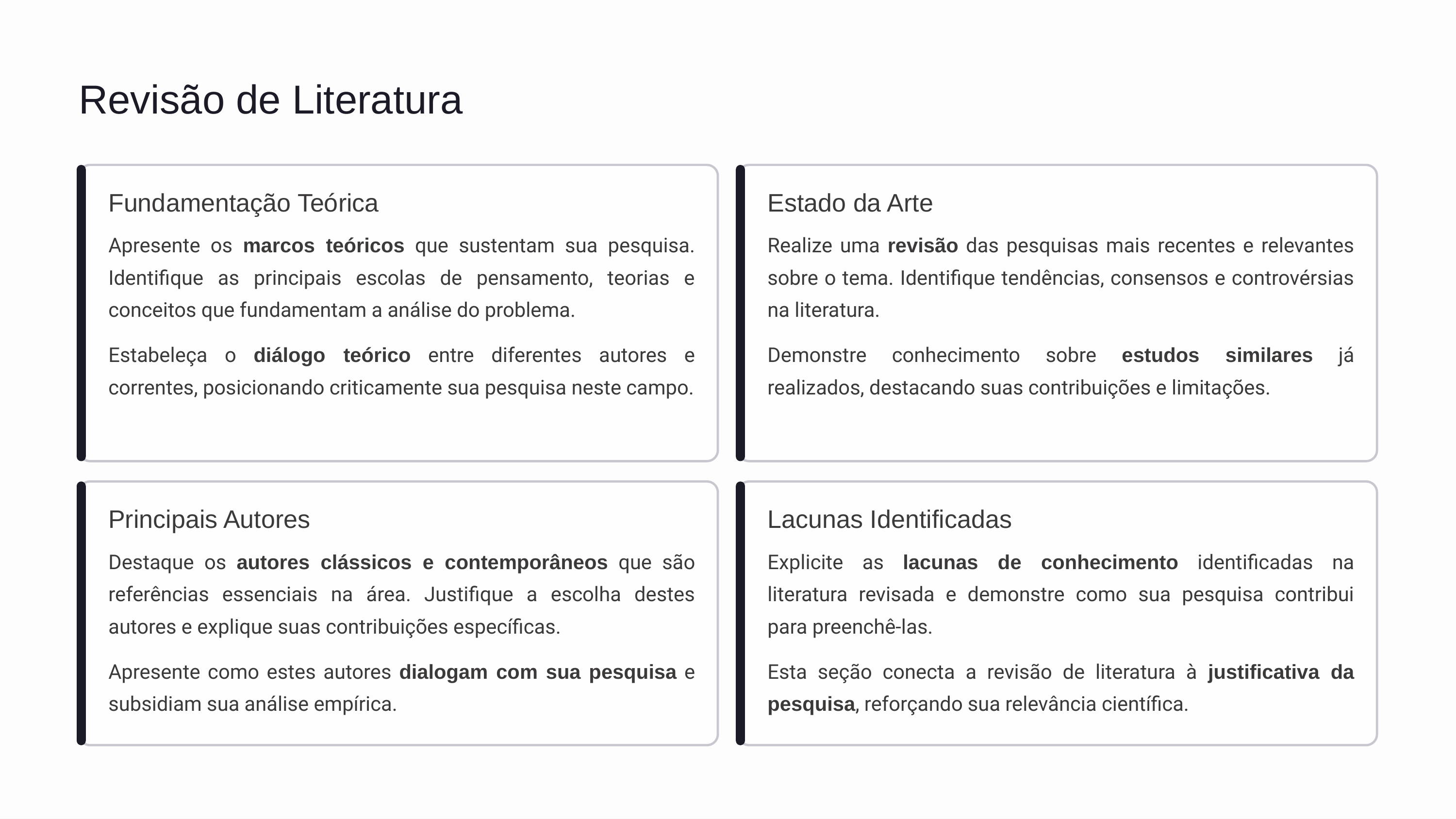

Revisão de Literatura

Fundamentação Teórica
Estado da Arte
Apresente os marcos teóricos que sustentam sua pesquisa. Identifique as principais escolas de pensamento, teorias e conceitos que fundamentam a análise do problema.
Realize uma revisão das pesquisas mais recentes e relevantes sobre o tema. Identifique tendências, consensos e controvérsias na literatura.
Estabeleça o diálogo teórico entre diferentes autores e correntes, posicionando criticamente sua pesquisa neste campo.
Demonstre conhecimento sobre estudos similares já realizados, destacando suas contribuições e limitações.

Principais Autores
Lacunas Identificadas
Destaque os autores clássicos e contemporâneos que são referências essenciais na área. Justifique a escolha destes autores e explique suas contribuições específicas.
Explicite as lacunas de conhecimento identificadas na literatura revisada e demonstre como sua pesquisa contribui para preenchê-las.
Apresente como estes autores dialogam com sua pesquisa e subsidiam sua análise empírica.
Esta seção conecta a revisão de literatura à justificativa da pesquisa, reforçando sua relevância científica.